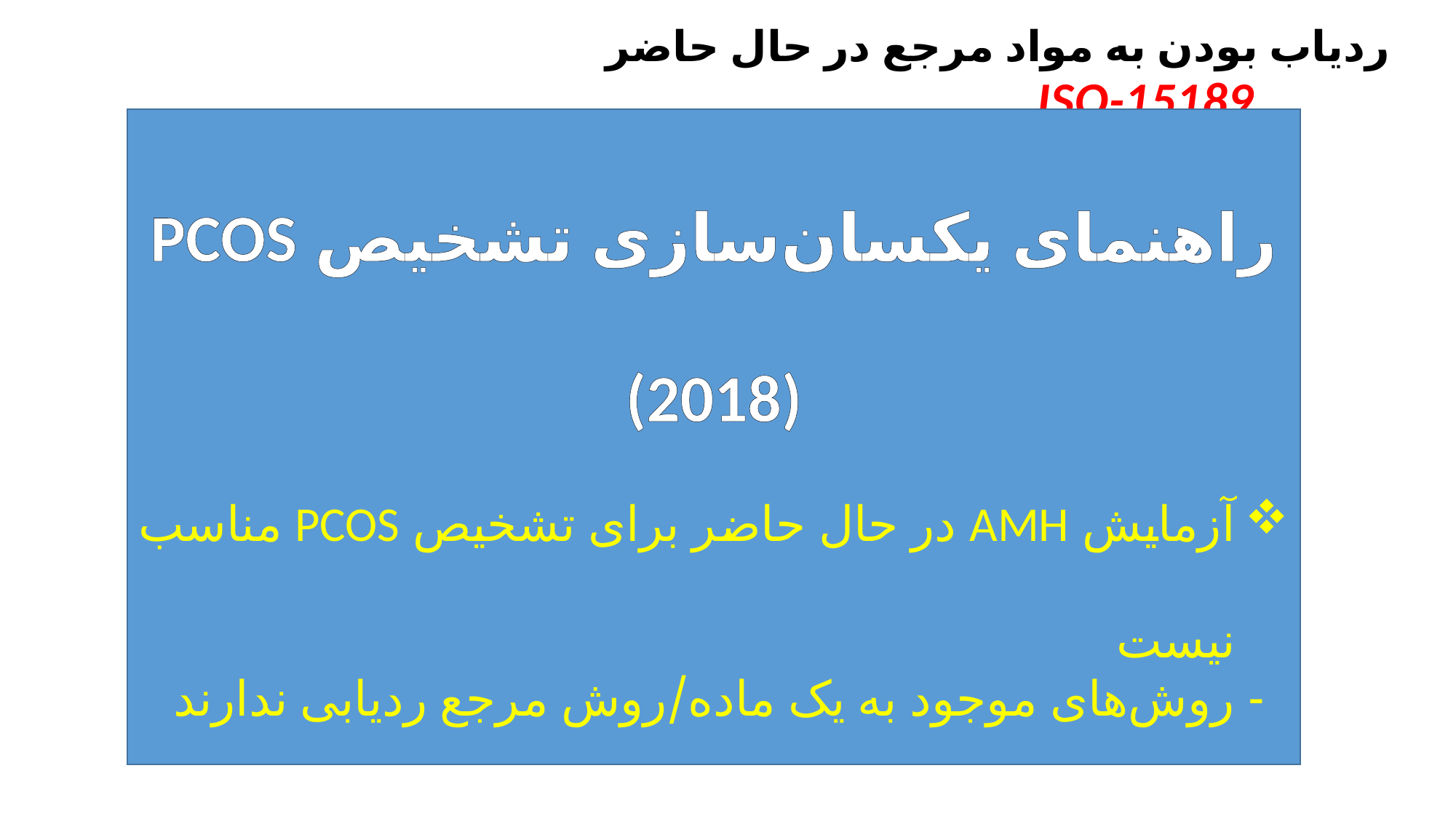

ردیاب بودن به مواد مرجع در حال حاضر
راهنمای یکسان‌سازی تشخیص PCOS (2018)
آزمایش AMH در حال حاضر برای تشخیص PCOS مناسب نیست
  - روش‌های موجود به یک ماده/روش مرجع ردیابی ندارند
ISO-15189
نتیجه‌ها باید به طور جهانی قابل مقایسه باشند و این نیازمند ردیابی‌پذیری مترولوژیک و گزارش کردن عدم قطعیت است
JCTLM
Joint Committee for Traceability in Laboratory Medicin
ERM-DA471K for cystatin C
…commutable for … Siemens N Latex cystatin C Test Kit run on a BN ProSpec (Siemens Healthcare Diagnostics), the Sentinel CH assay run on an Architect c16000 (Abbott Laboratories), and the Gentian cystatin C immunoassay performed on an Architect ci8200
الکترولیت‌ها، متابولیت‌ها، استروئیدهای و هورمون‌های تیروئیدی
	NCEP; Cholesterol
		NKF; Creatinine, eGFR
			NGSP/UKDPS; A1C
				CDC + NIST; VDSP
IVD Directive EC 98/79/2003
ERM-DA470K: پروتئین‌های سرم
The commutability of ERM-DA471/IFCC for use with additional manufacturer’s measurement procedures is being evaluated
مشکل با هورمون‌های پروتئینی